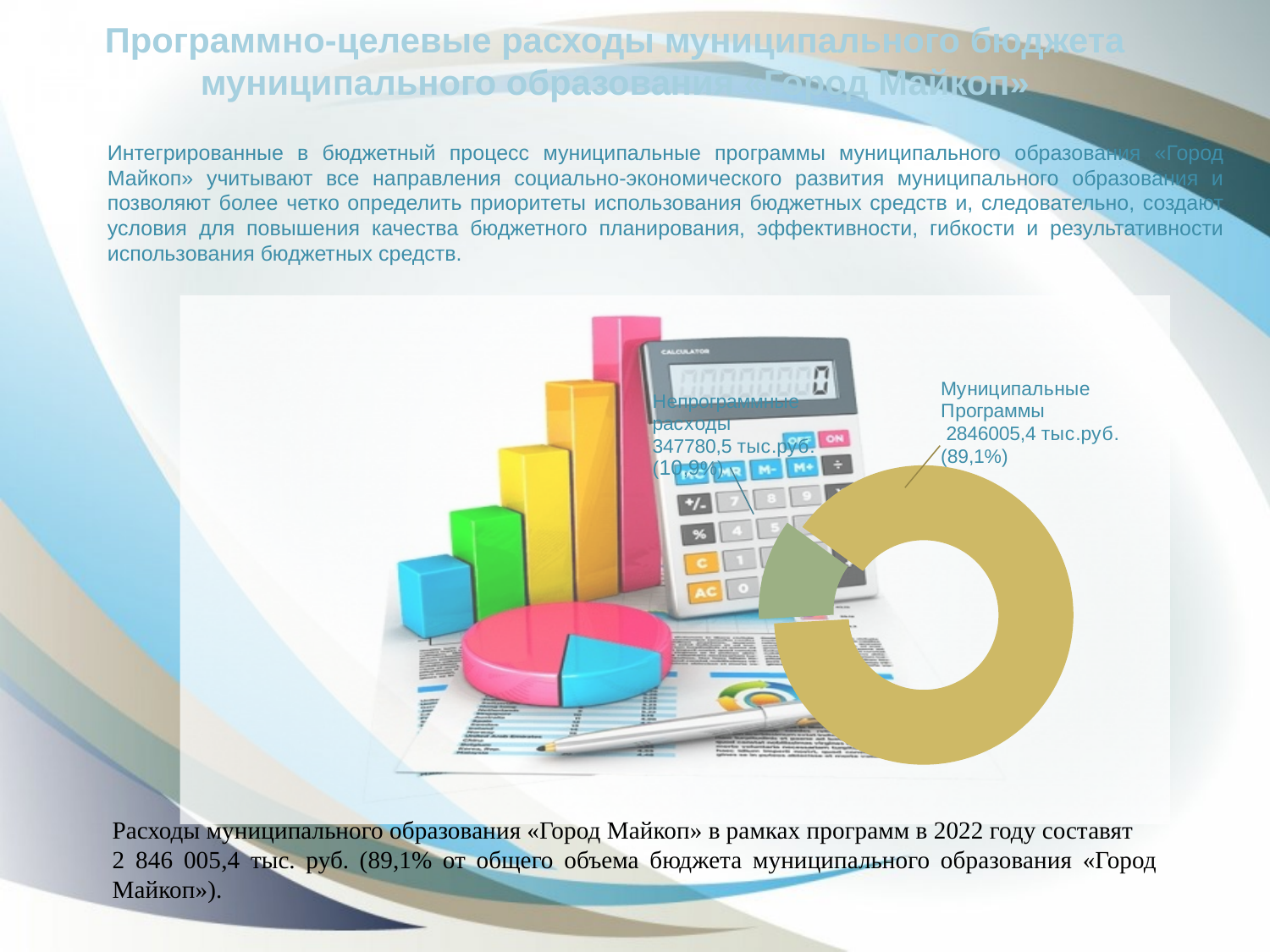

Программно-целевые расходы муниципального бюджета муниципального образования «Город Майкоп»
Интегрированные в бюджетный процесс муниципальные программы муниципального образования «Город Майкоп» учитывают все направления социально-экономического развития муниципального образования и позволяют более четко определить приоритеты использования бюджетных средств и, следовательно, создают условия для повышения качества бюджетного планирования, эффективности, гибкости и результативности использования бюджетных средств.

### Chart

| Category | Программно-целевые расходы муниципального образования "Город Майкоп" в 2021 году |
|---|---|
| Муниципальные программы 2846005,4 тыс.руб.(89,1%) | 0.891 |
| Непрограммные расходы 347780,5тыс.руб.(10,9%) | 0.109 |
Расходы муниципального образования «Город Майкоп» в рамках программ в 2022 году составят
2 846 005,4 тыс. руб. (89,1% от общего объема бюджета муниципального образования «Город Майкоп»).